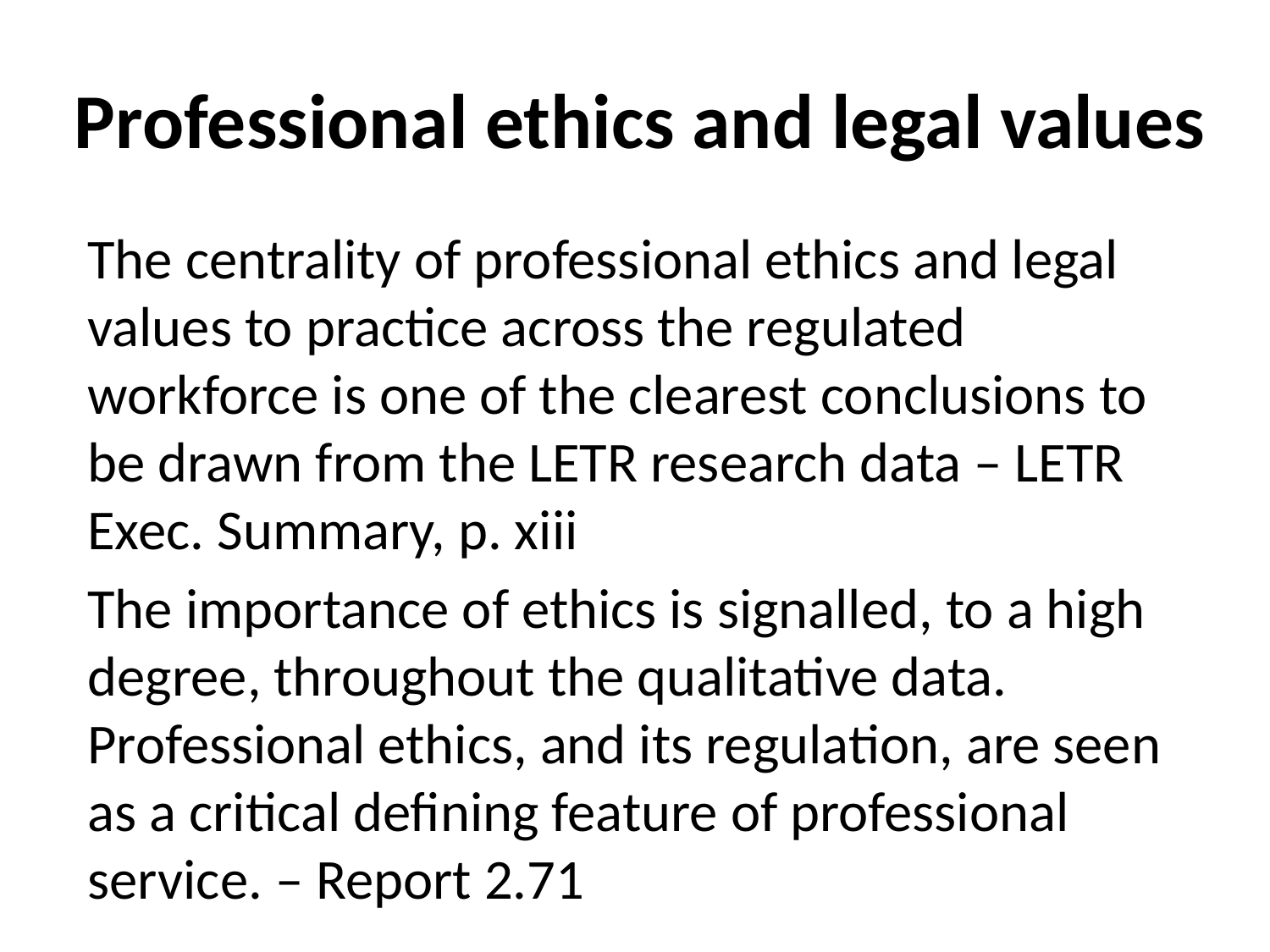

# Professional ethics and legal values
The centrality of professional ethics and legal values to practice across the regulated workforce is one of the clearest conclusions to be drawn from the LETR research data – LETR Exec. Summary, p. xiii
The importance of ethics is signalled, to a high degree, throughout the qualitative data. Professional ethics, and its regulation, are seen as a critical defining feature of professional service. – Report 2.71